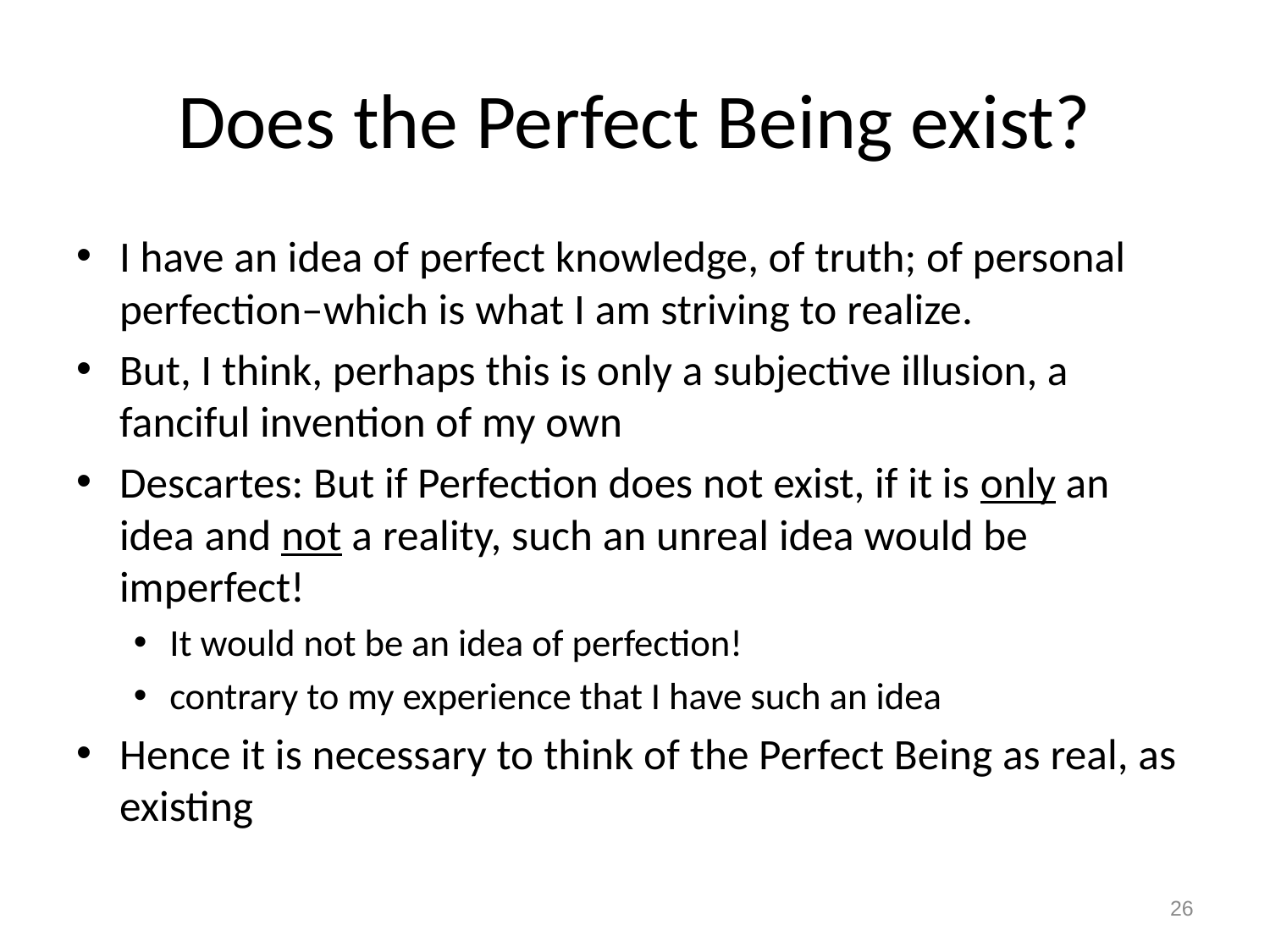

# Does the Perfect Being exist?
I have an idea of perfect knowledge, of truth; of personal perfection–which is what I am striving to realize.
But, I think, perhaps this is only a subjective illusion, a fanciful invention of my own
Descartes: But if Perfection does not exist, if it is only an idea and not a reality, such an unreal idea would be imperfect!
It would not be an idea of perfection!
contrary to my experience that I have such an idea
Hence it is necessary to think of the Perfect Being as real, as existing
26